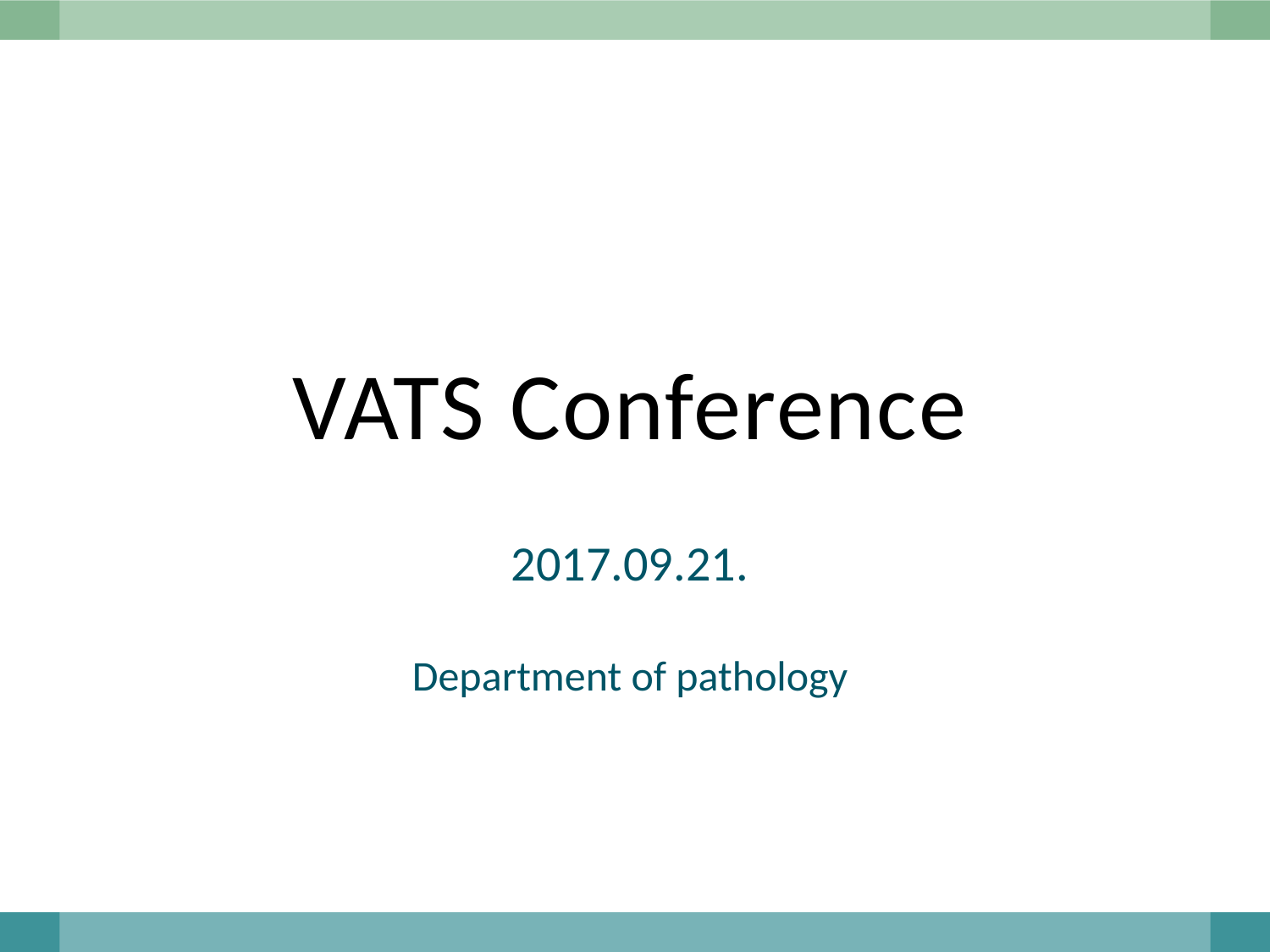

# VATS Conference
2017.09.21.

Department of pathology